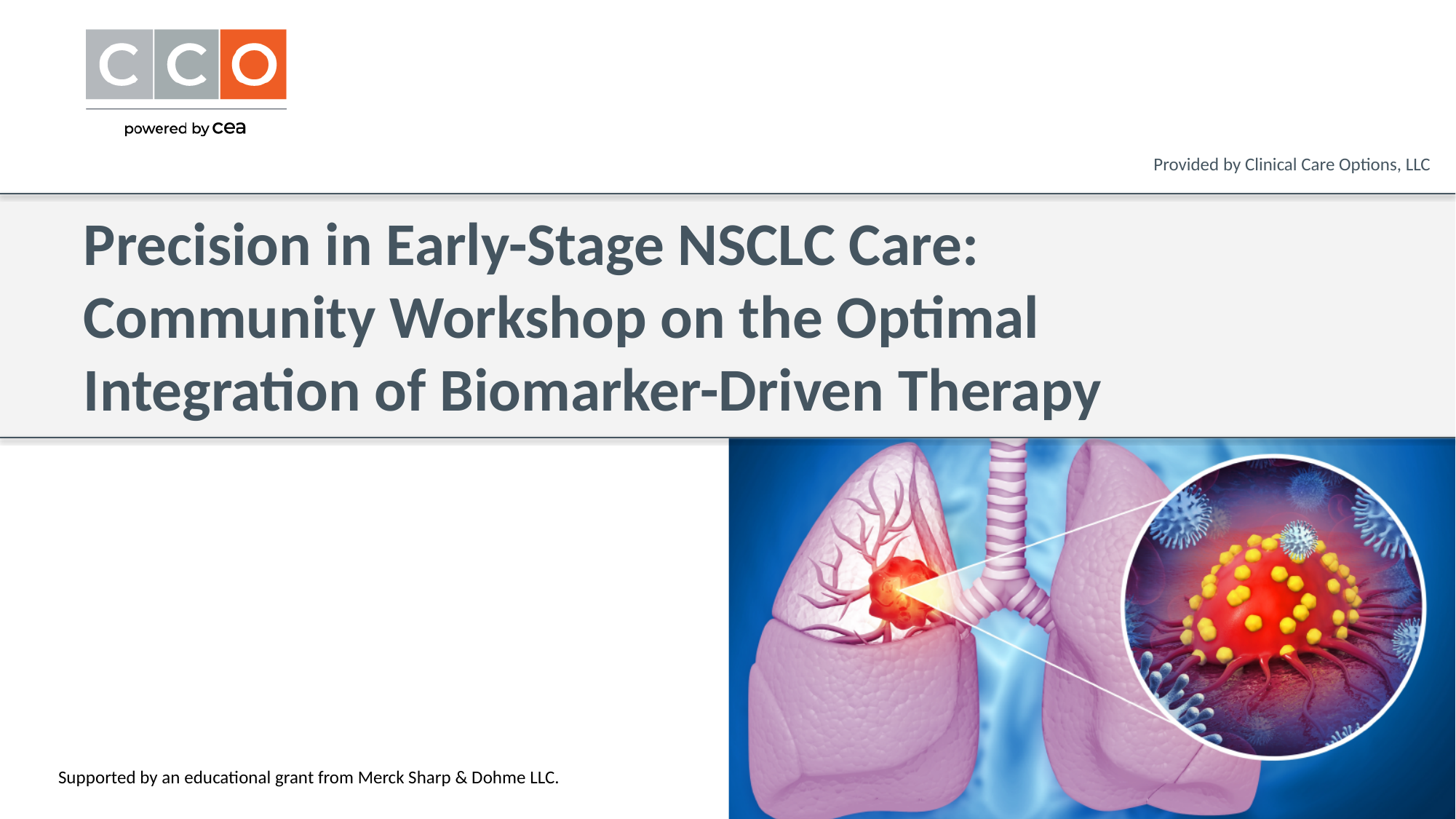

Provided by Clinical Care Options, LLC
# Precision in Early-Stage NSCLC Care: Community Workshop on the Optimal Integration of Biomarker-Driven Therapy
Supported by an educational grant from Merck Sharp & Dohme LLC.